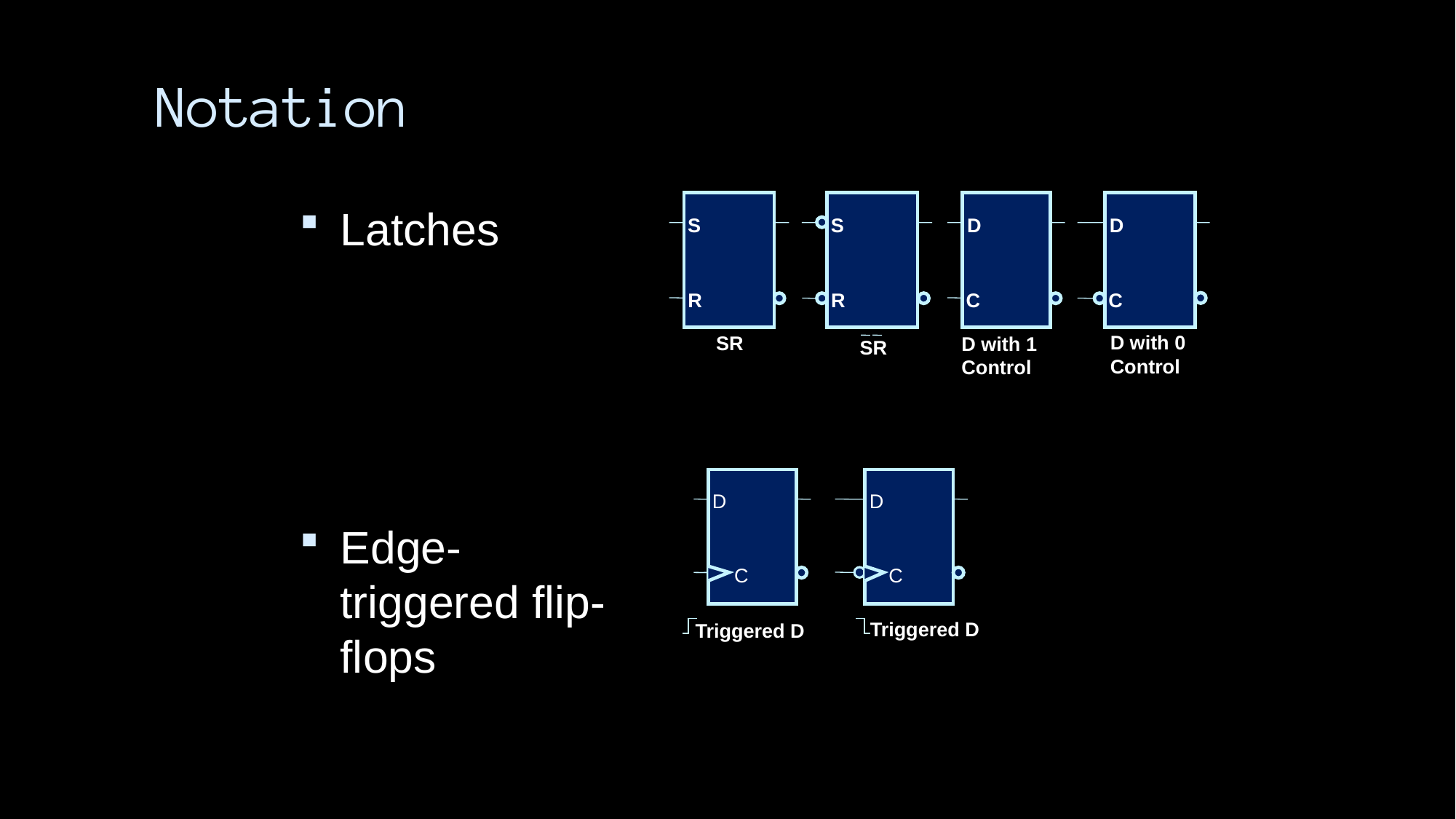

# Notation

Latches

Edge-triggered flip-flops
S
S
D
D

R
R
C
C

D with 0 Control
SR
D with 1 Control

SR

D
D

C
C

Triggered D
Triggered D

55